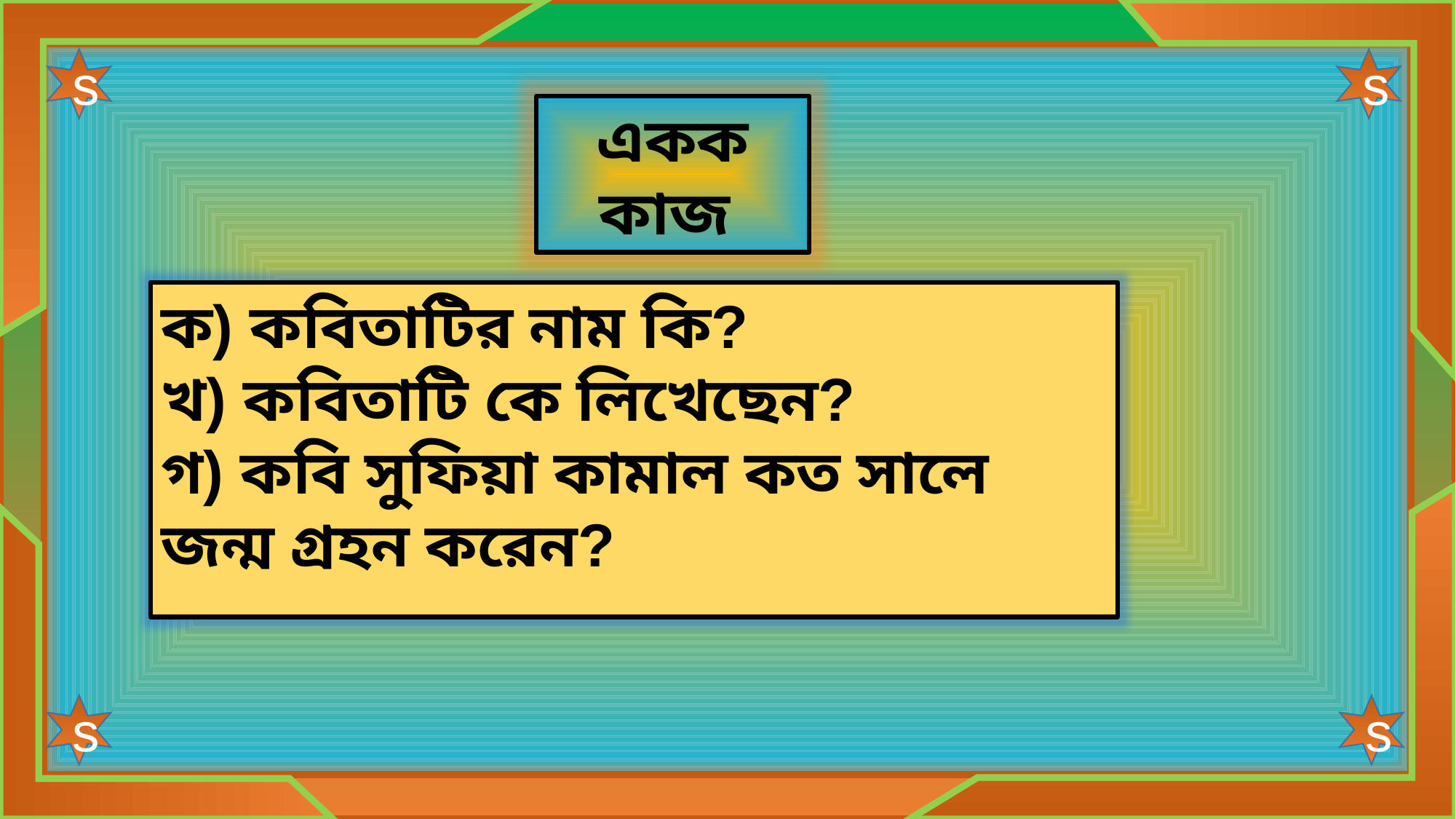

একক কাজ
ক) কবিতাটির নাম কি?
খ) কবিতাটি কে লিখেছেন?
গ) কবি সুফিয়া কামাল কত সালে জন্ম গ্রহন করেন?